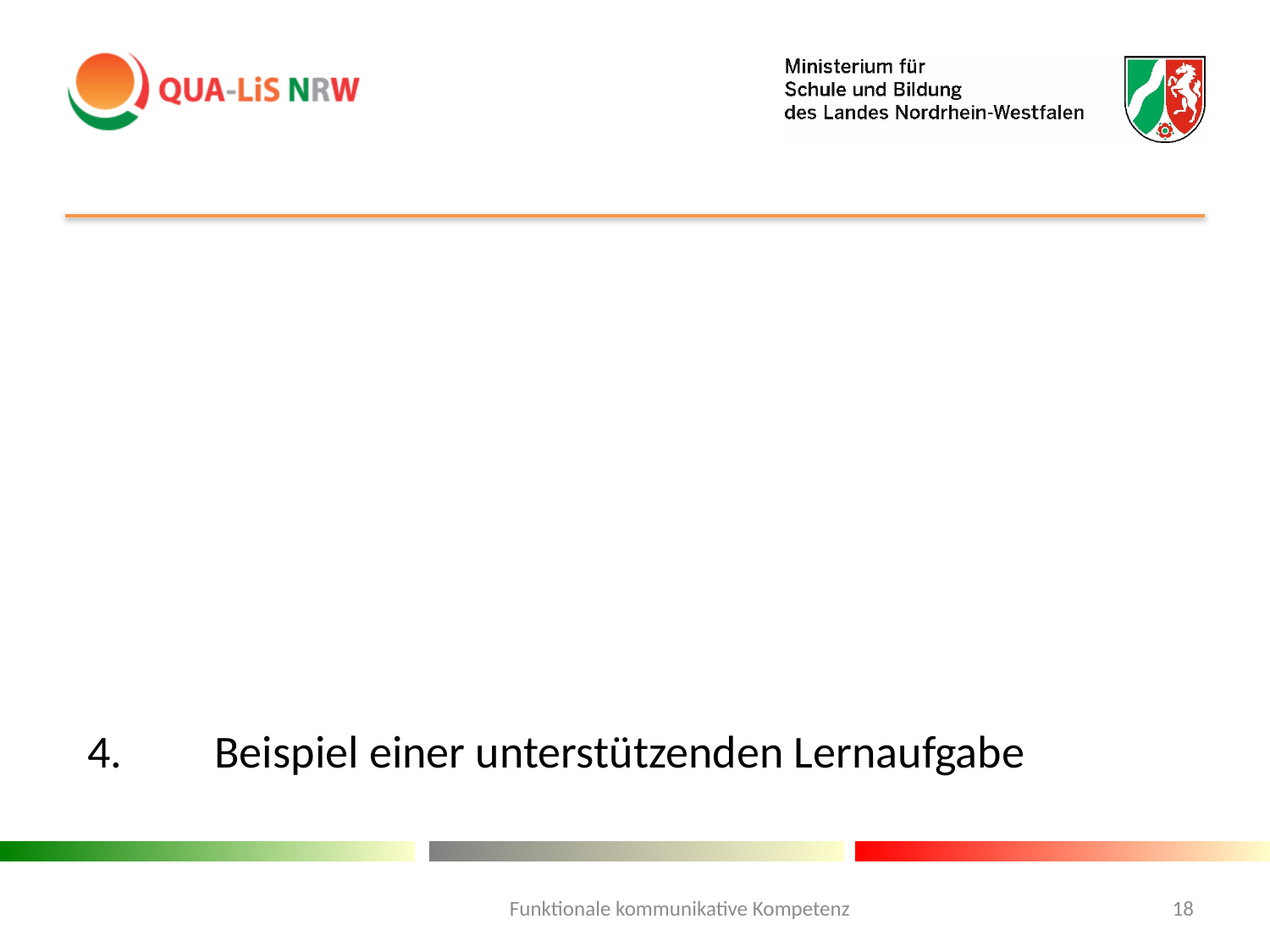

#
4.	Beispiel einer unterstützenden Lernaufgabe

Funktionale kommunikative Kompetenz
18